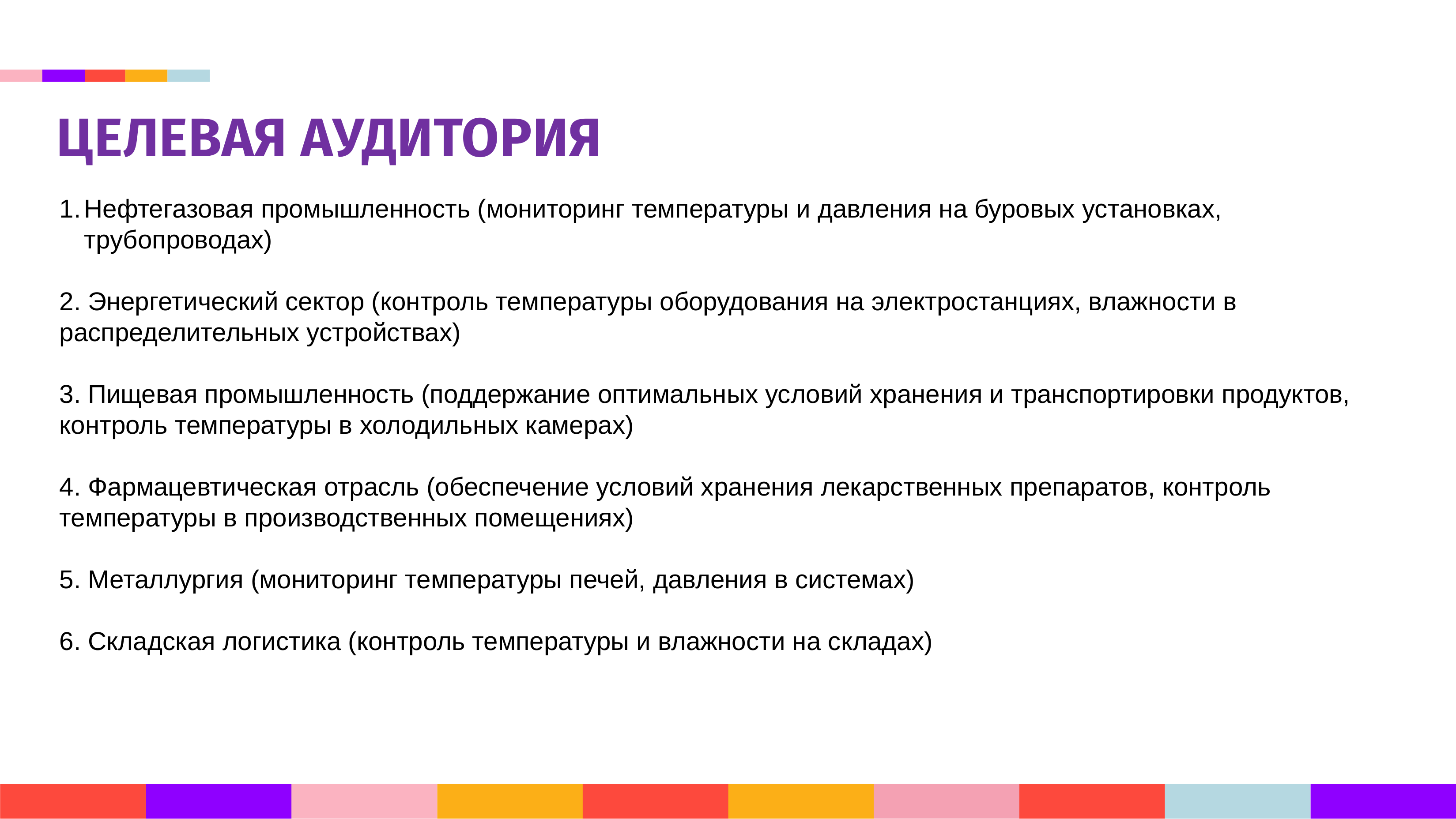

ЦЕЛЕВАЯ АУДИТОРИЯ
Нефтегазовая промышленность (мониторинг температуры и давления на буровых установках, трубопроводах)

2. Энергетический сектор (контроль температуры оборудования на электростанциях, влажности в распределительных устройствах)
3. Пищевая промышленность (поддержание оптимальных условий хранения и транспортировки продуктов, контроль температуры в холодильных камерах)
4. Фармацевтическая отрасль (обеспечение условий хранения лекарственных препаратов, контроль температуры в производственных помещениях)
5. Металлургия (мониторинг температуры печей, давления в системах)
6. Складская логистика (контроль температуры и влажности на складах)